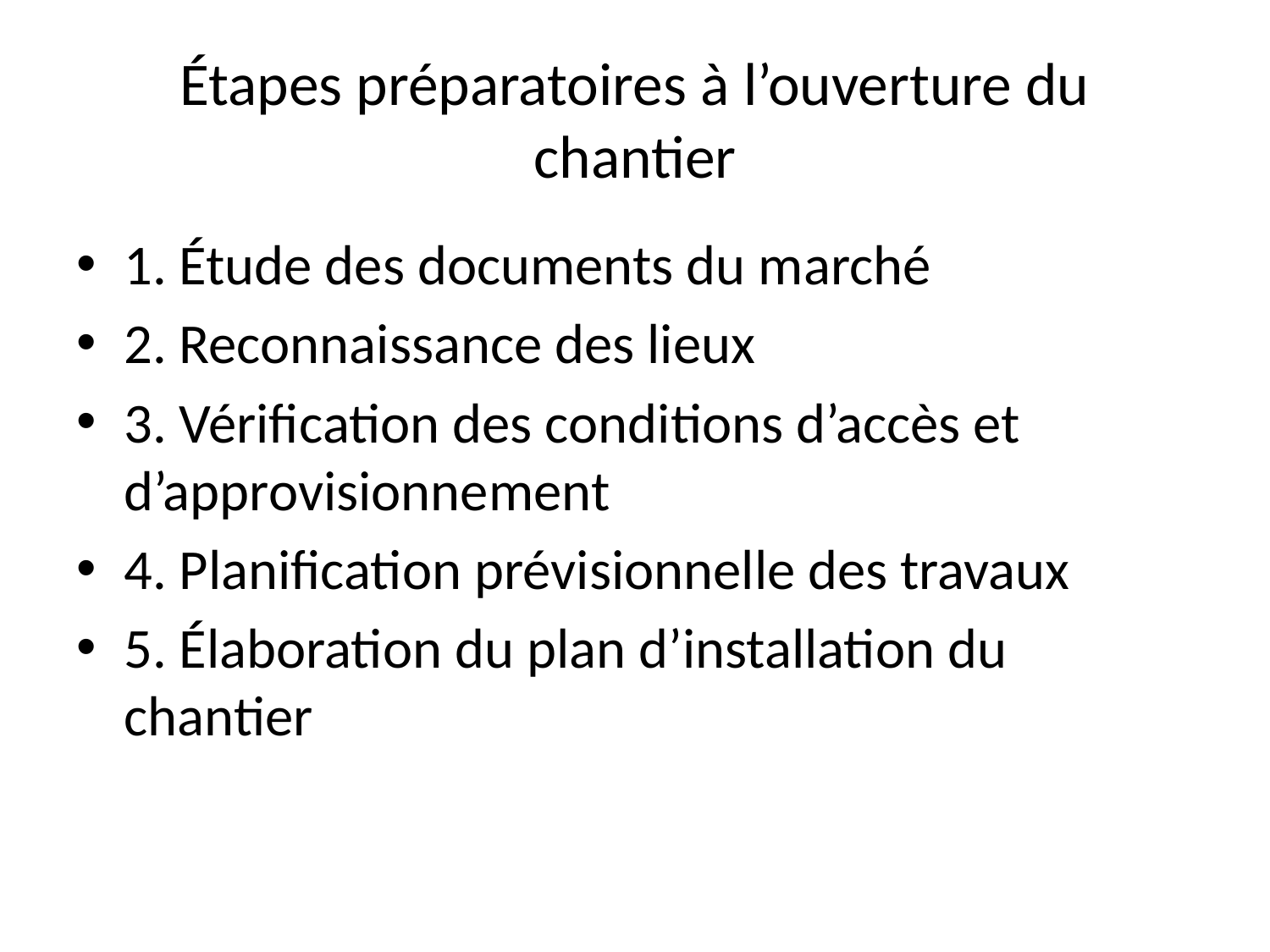

# Étapes préparatoires à l’ouverture du chantier
1. Étude des documents du marché
2. Reconnaissance des lieux
3. Vérification des conditions d’accès et d’approvisionnement
4. Planification prévisionnelle des travaux
5. Élaboration du plan d’installation du chantier